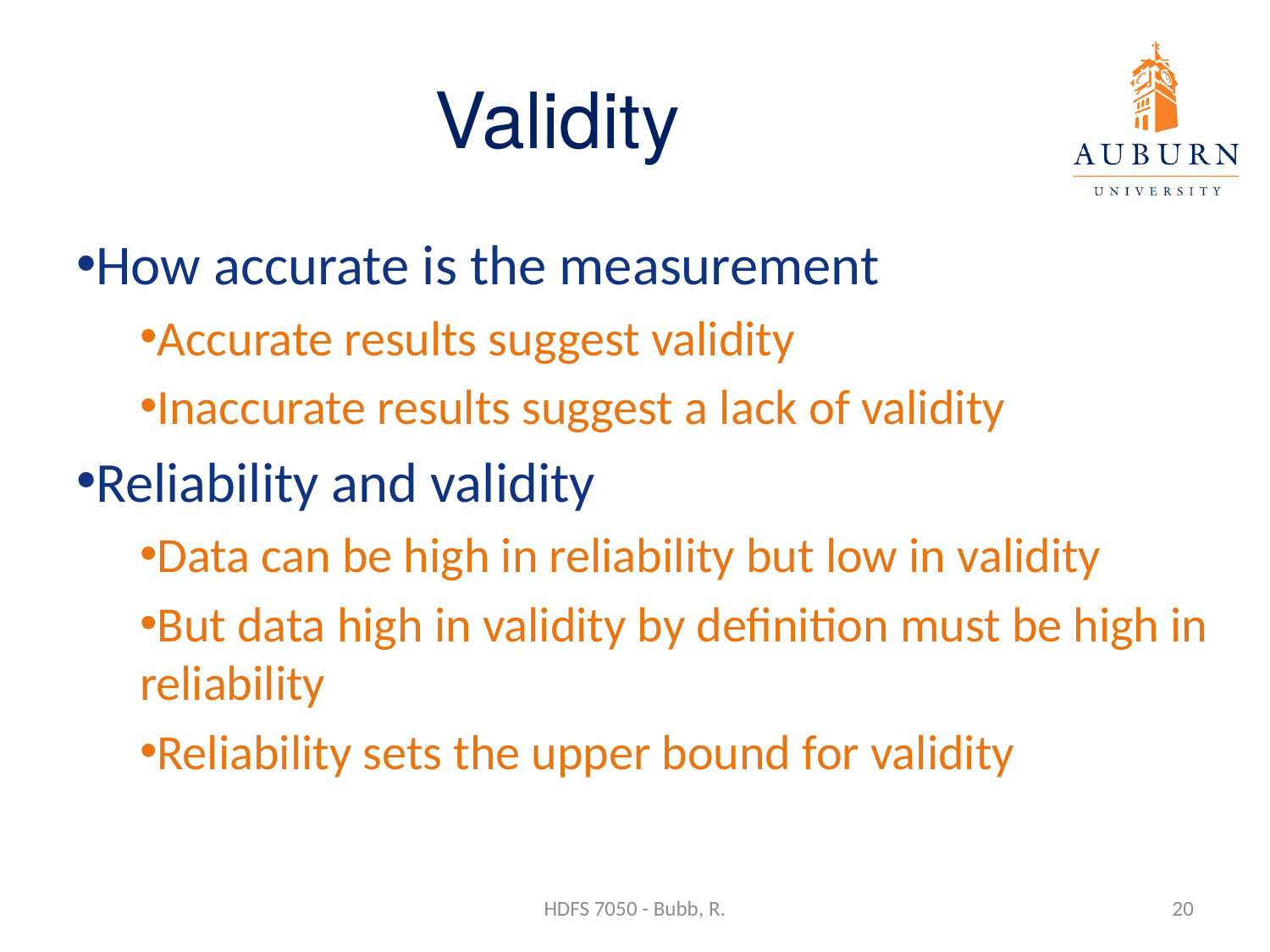

# Validity
How accurate is the measurement
Accurate results suggest validity
Inaccurate results suggest a lack of validity
Reliability and validity
Data can be high in reliability but low in validity
But data high in validity by definition must be high in reliability
Reliability sets the upper bound for validity

HDFS 7050 - Bubb, R.
20